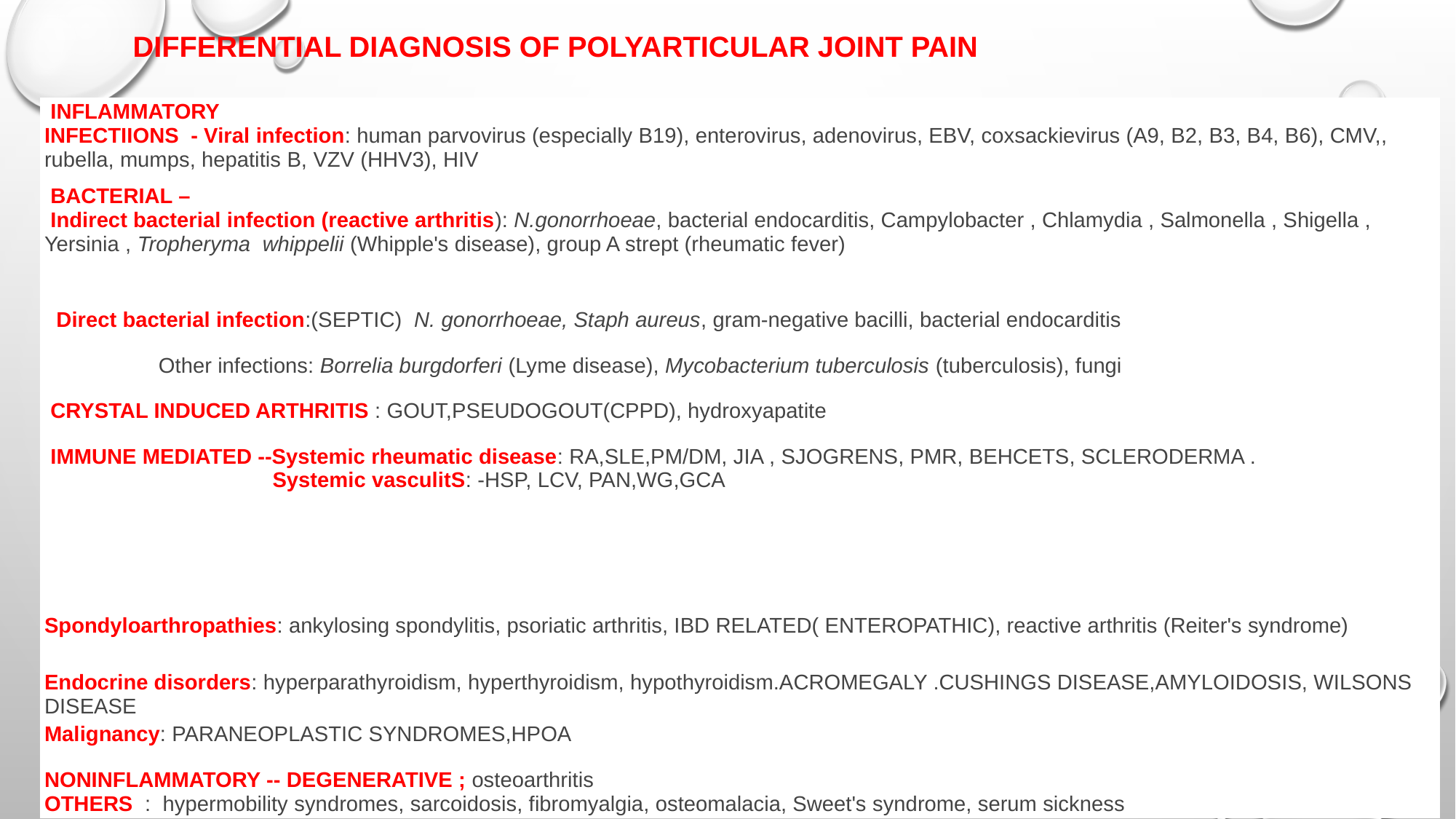

# DIFFERENTIAL DIAGNOSIS OF POLYARTICULAR JOINT PAIN
| INFLAMMATORY INFECTIIONS - Viral infection: human parvovirus (especially B19), enterovirus, adenovirus, EBV, coxsackievirus (A9, B2, B3, B4, B6), CMV,, rubella, mumps, hepatitis B, VZV (HHV3), HIV |
| --- |
| BACTERIAL – Indirect bacterial infection (reactive arthritis): N.gonorrhoeae, bacterial endocarditis, Campylobacter , Chlamydia , Salmonella , Shigella , Yersinia , Tropheryma whippelii (Whipple's disease), group A strept (rheumatic fever) |
| Direct bacterial infection:(SEPTIC)  N. gonorrhoeae, Staph aureus, gram-negative bacilli, bacterial endocarditis |
| Other infections: Borrelia burgdorferi (Lyme disease), Mycobacterium tuberculosis (tuberculosis), fungi |
| CRYSTAL INDUCED ARTHRITIS : GOUT,PSEUDOGOUT(CPPD), hydroxyapatite |
| IMMUNE MEDIATED --Systemic rheumatic disease: RA,SLE,PM/DM, JIA , SJOGRENS, PMR, BEHCETS, SCLERODERMA . Systemic vasculitS: -HSP, LCV, PAN,WG,GCA |
|  |
| Spondyloarthropathies: ankylosing spondylitis, psoriatic arthritis, IBD RELATED( ENTEROPATHIC), reactive arthritis (Reiter's syndrome) |
| Endocrine disorders: hyperparathyroidism, hyperthyroidism, hypothyroidism.ACROMEGALY .CUSHINGS DISEASE,AMYLOIDOSIS, WILSONS DISEASE |
| Malignancy: PARANEOPLASTIC SYNDROMES,HPOA |
| NONINFLAMMATORY -- DEGENERATIVE ; osteoarthritis OTHERS : hypermobility syndromes, sarcoidosis, fibromyalgia, osteomalacia, Sweet's syndrome, serum sickness |